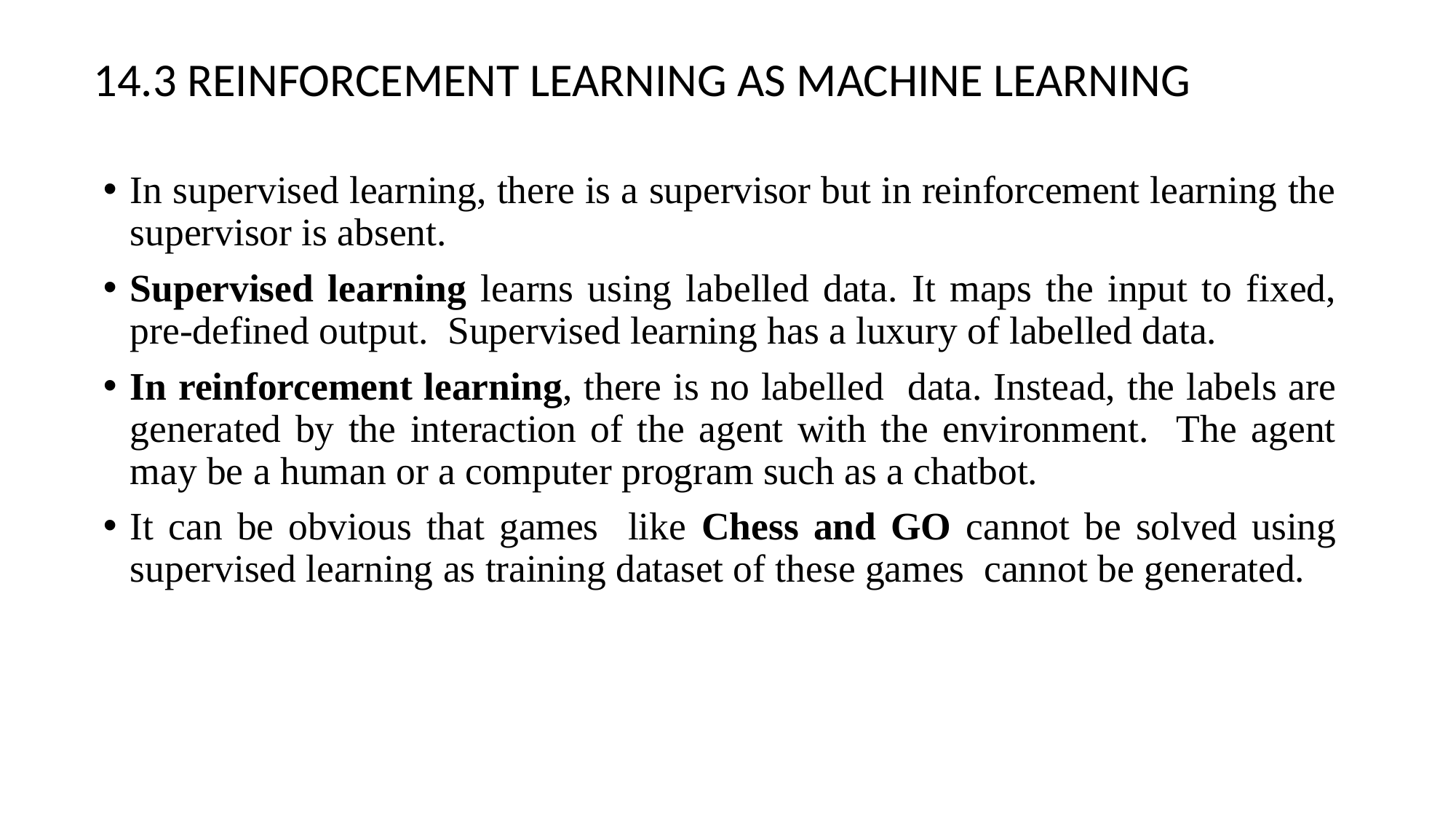

# 14.3 REINFORCEMENT LEARNING AS MACHINE LEARNING
In supervised learning, there is a supervisor but in reinforcement learning the supervisor is absent.
Supervised learning learns using labelled data. It maps the input to fixed, pre-defined output.  Supervised learning has a luxury of labelled data.
In reinforcement learning, there is no labelled  data. Instead, the labels are generated by the interaction of the agent with the environment.  The agent may be a human or a computer program such as a chatbot.
It can be obvious that games  like Chess and GO cannot be solved using supervised learning as training dataset of these games  cannot be generated.